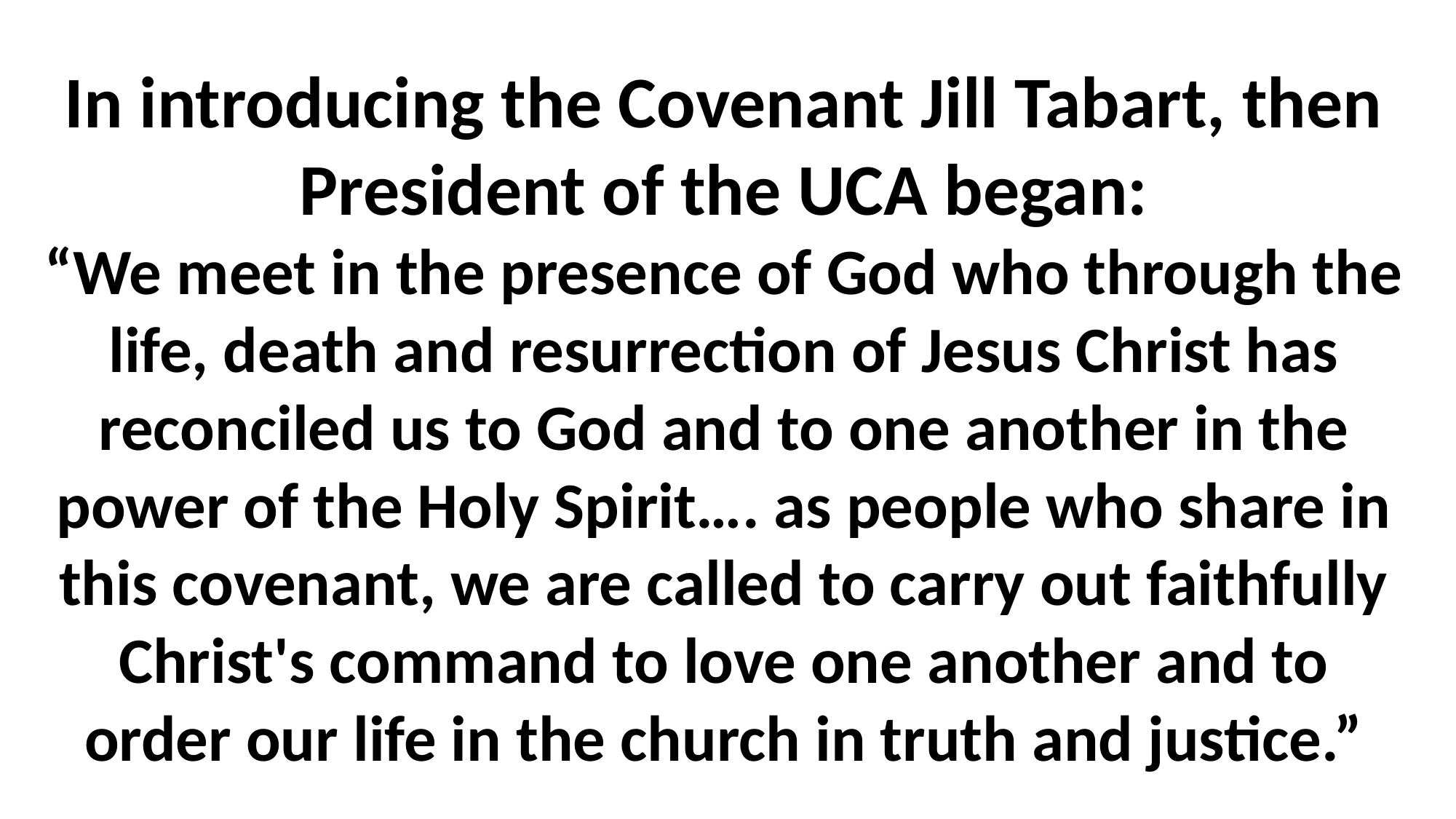

# In introducing the Covenant Jill Tabart, then President of the UCA began: “We meet in the presence of God who through the life, death and resurrection of Jesus Christ has reconciled us to God and to one another in the power of the Holy Spirit…. as people who share in this covenant, we are called to carry out faithfully Christ's command to love one another and to order our life in the church in truth and justice.”